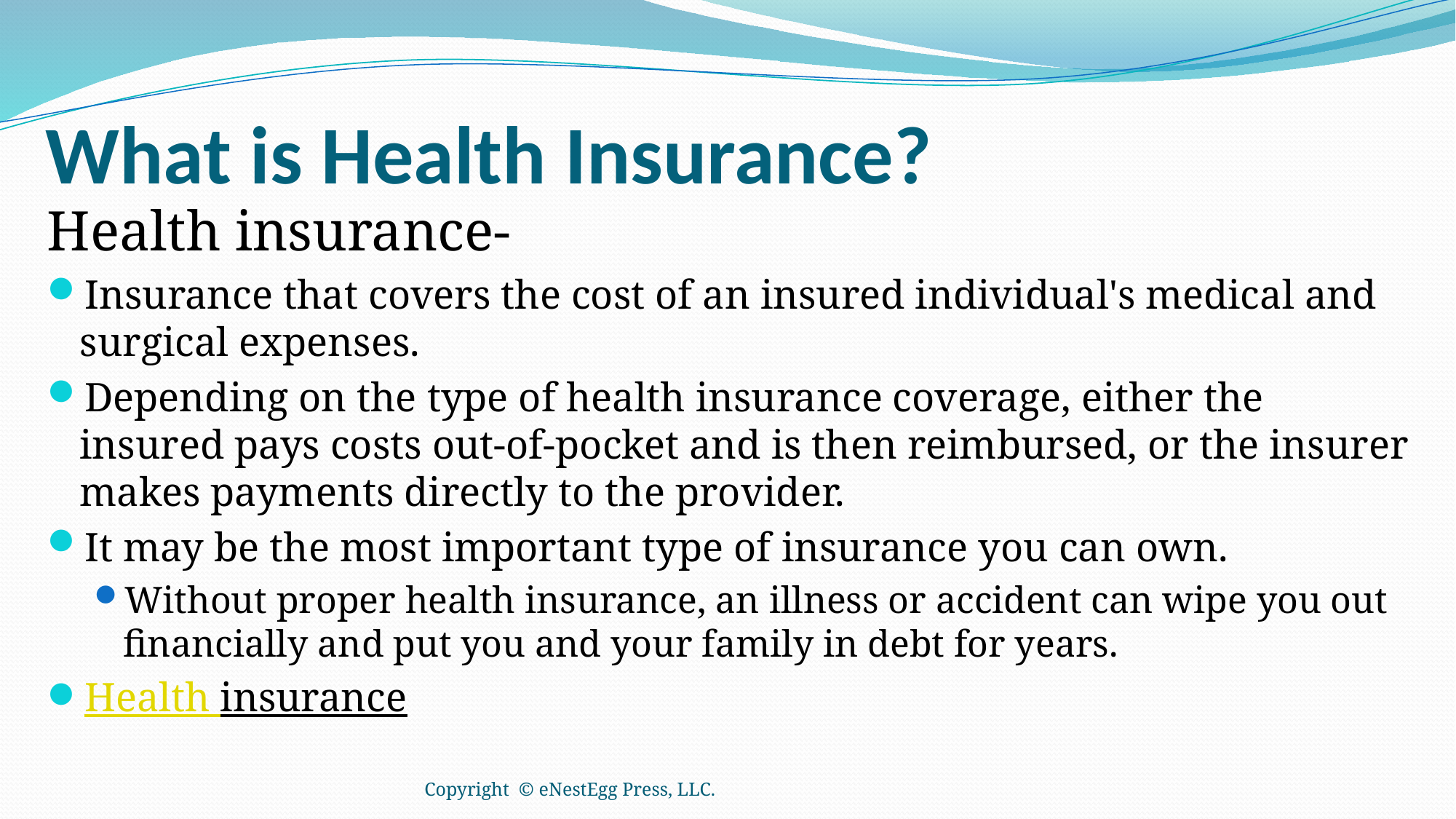

# What is Health Insurance?
Health insurance-
Insurance that covers the cost of an insured individual's medical and surgical expenses.
Depending on the type of health insurance coverage, either the insured pays costs out-of-pocket and is then reimbursed, or the insurer makes payments directly to the provider.
It may be the most important type of insurance you can own.
Without proper health insurance, an illness or accident can wipe you out financially and put you and your family in debt for years.
Health insurance
Copyright  © eNestEgg Press, LLC.